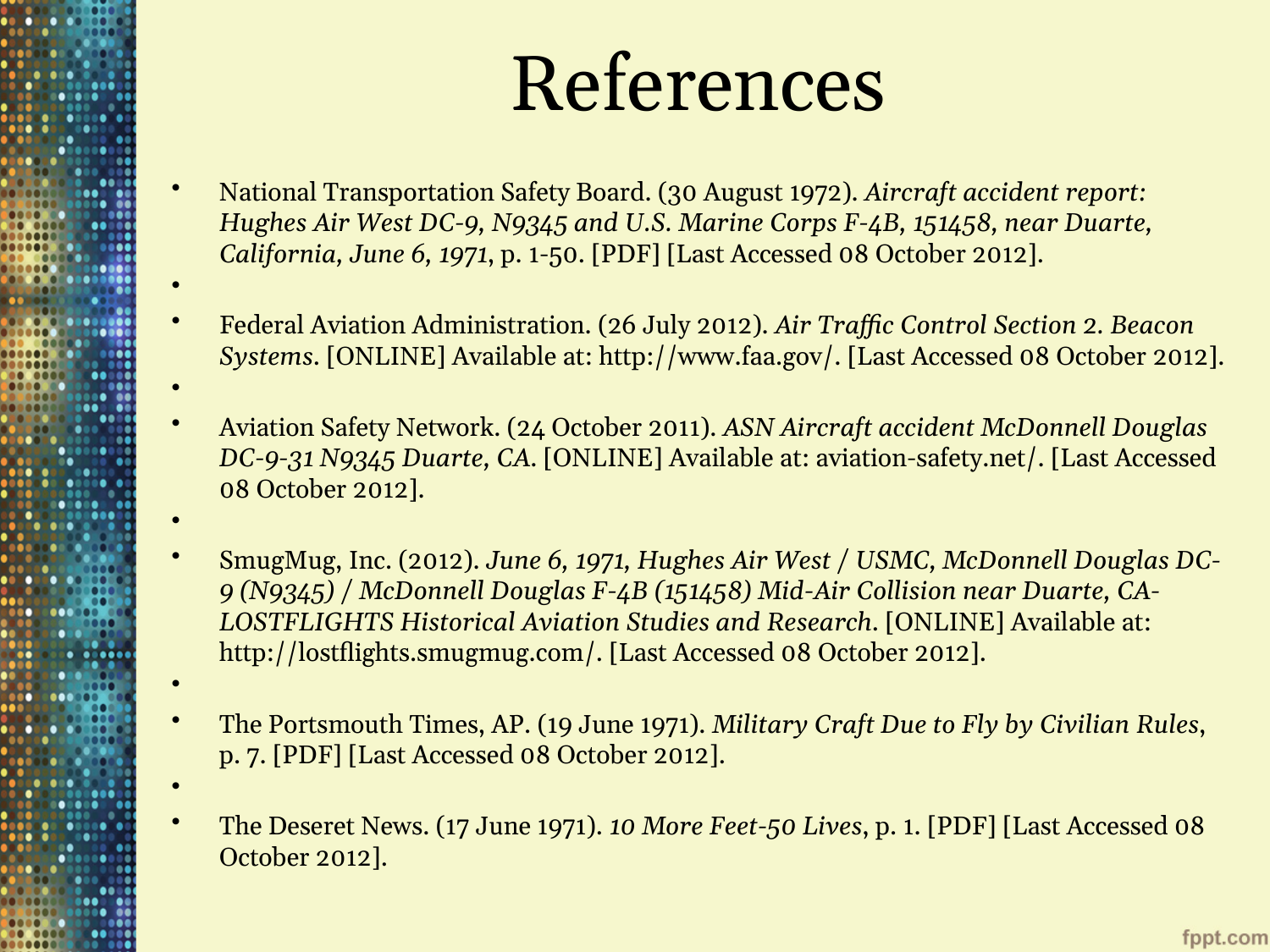

# References
National Transportation Safety Board. (30 August 1972). Aircraft accident report: Hughes Air West DC-9, N9345 and U.S. Marine Corps F-4B, 151458, near Duarte, California, June 6, 1971, p. 1-50. [PDF] [Last Accessed 08 October 2012].

Federal Aviation Administration. (26 July 2012). Air Traffic Control Section 2. Beacon Systems. [ONLINE] Available at: http://www.faa.gov/. [Last Accessed 08 October 2012].

Aviation Safety Network. (24 October 2011). ASN Aircraft accident McDonnell Douglas DC-9-31 N9345 Duarte, CA. [ONLINE] Available at: aviation-safety.net/. [Last Accessed 08 October 2012].

SmugMug, Inc. (2012). June 6, 1971, Hughes Air West / USMC, McDonnell Douglas DC-9 (N9345) / McDonnell Douglas F-4B (151458) Mid-Air Collision near Duarte, CA- LOSTFLIGHTS Historical Aviation Studies and Research. [ONLINE] Available at: http://lostflights.smugmug.com/. [Last Accessed 08 October 2012].

The Portsmouth Times, AP. (19 June 1971). Military Craft Due to Fly by Civilian Rules, p. 7. [PDF] [Last Accessed 08 October 2012].

The Deseret News. (17 June 1971). 10 More Feet-50 Lives, p. 1. [PDF] [Last Accessed 08 October 2012].